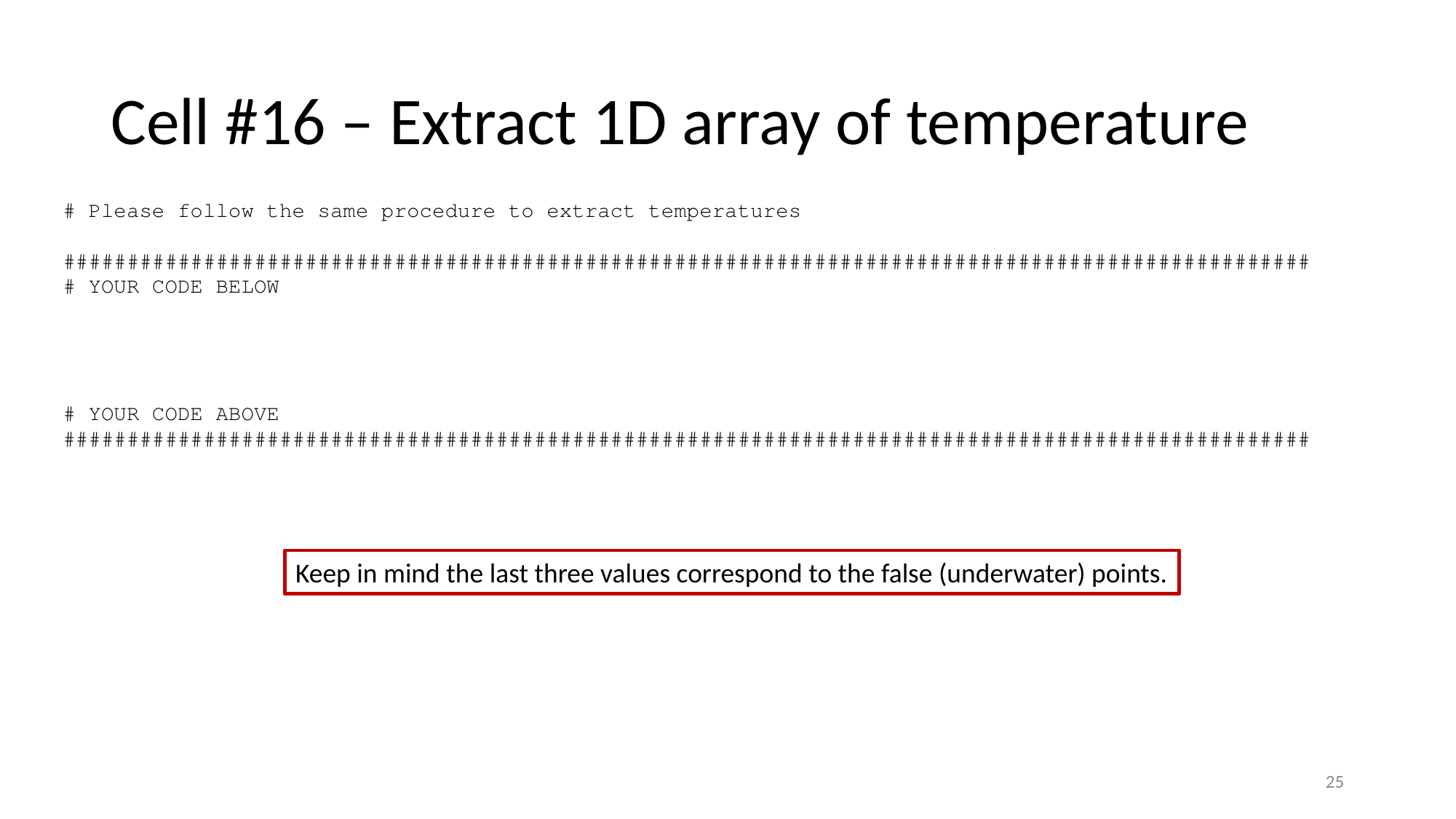

# Cell #16 – Extract 1D array of temperature
# Please follow the same procedure to extract temperatures

##################################################################################################
# YOUR CODE BELOW

# YOUR CODE ABOVE
##################################################################################################
Keep in mind the last three values correspond to the false (underwater) points.
25